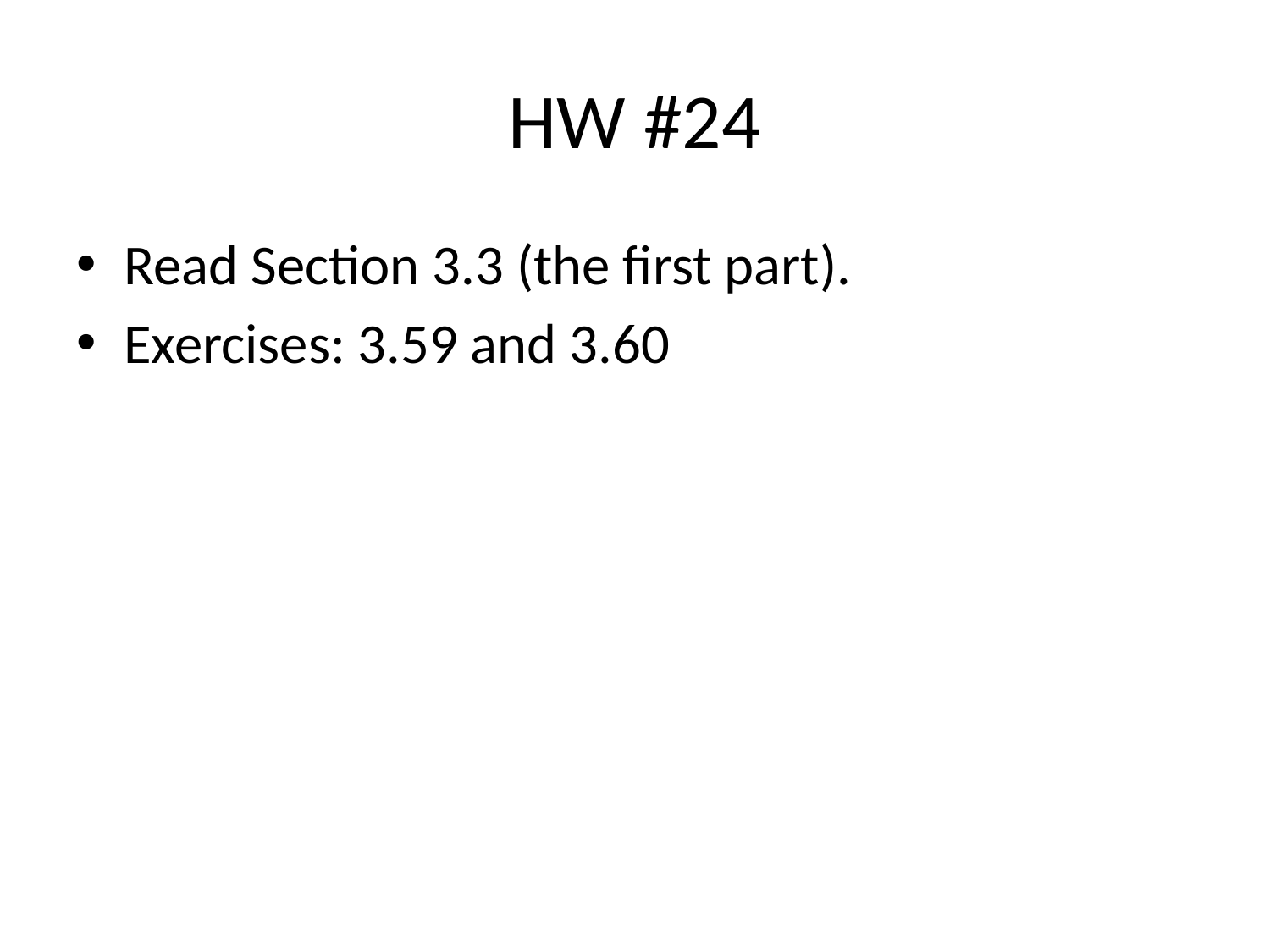

# HW #24
Read Section 3.3 (the first part).
Exercises: 3.59 and 3.60